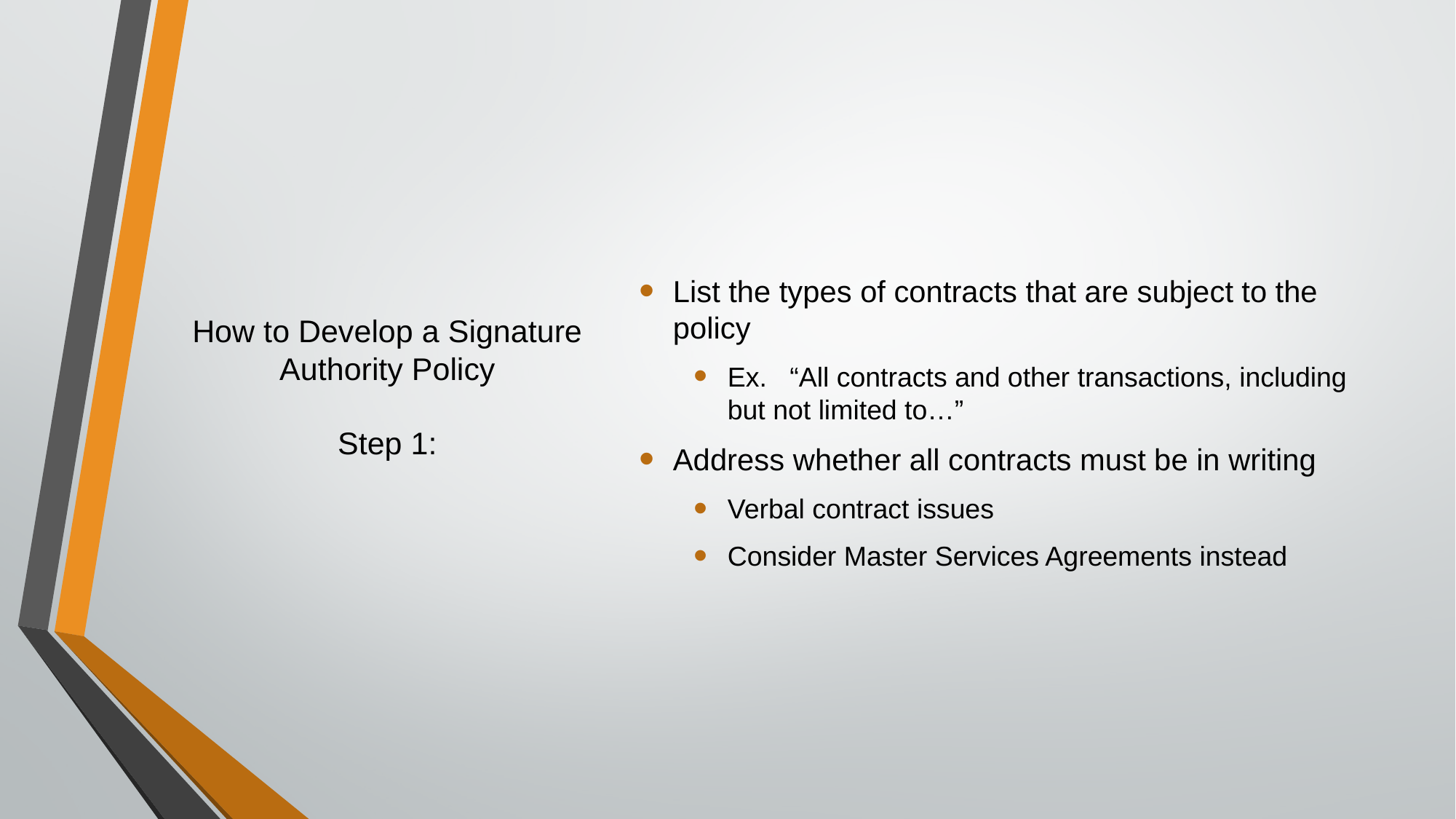

List the types of contracts that are subject to the policy
Ex.   “All contracts and other transactions, including but not limited to…”
Address whether all contracts must be in writing
Verbal contract issues
Consider Master Services Agreements instead

# How to Develop a Signature Authority Policy Step 1: